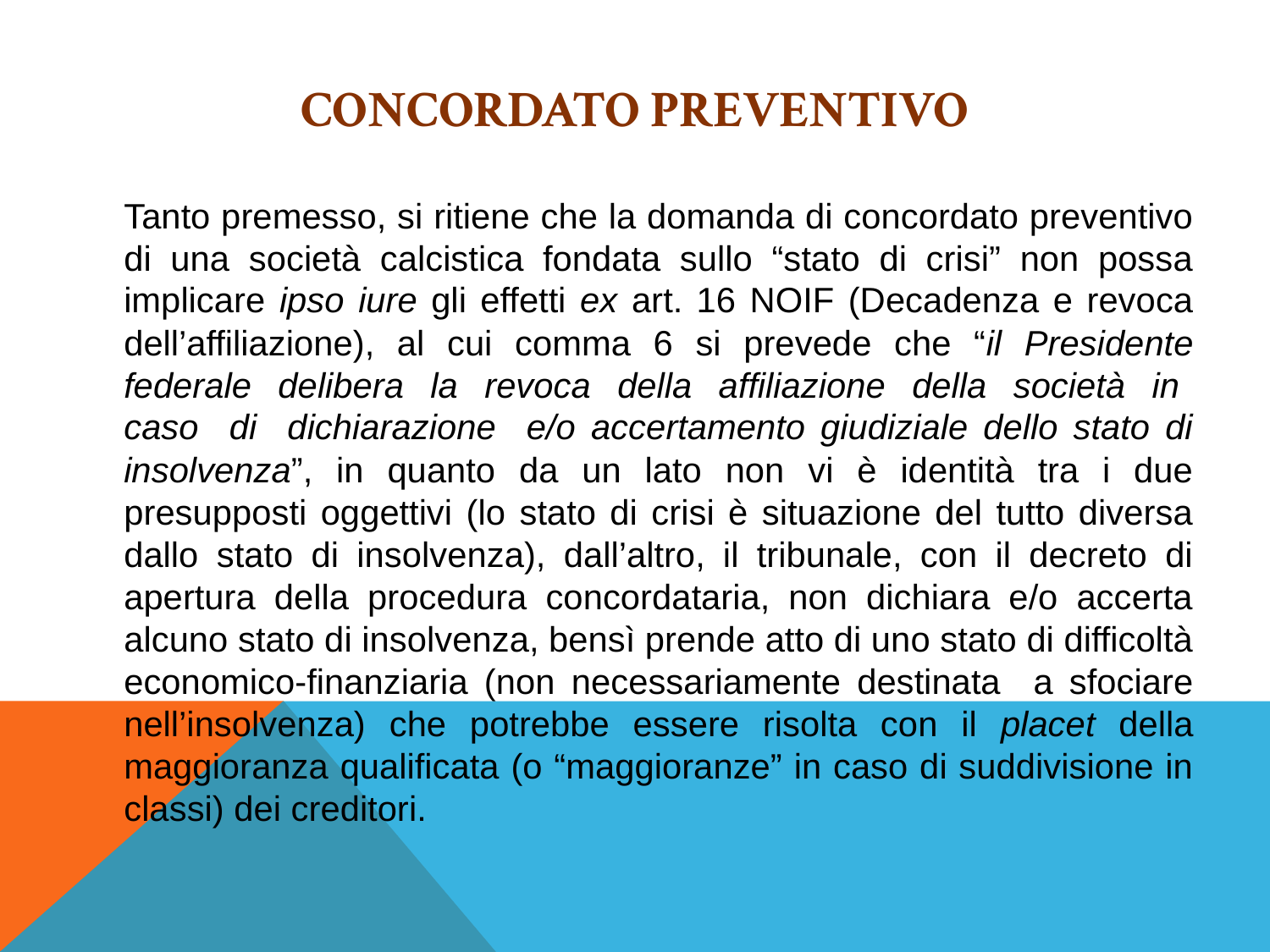

# Concordato preventivo
	Tanto premesso, si ritiene che la domanda di concordato preventivo di una società calcistica fondata sullo “stato di crisi” non possa implicare ipso iure gli effetti ex art. 16 NOIF (Decadenza e revoca dell’affiliazione), al cui comma 6 si prevede che “il Presidente federale  delibera  la  revoca  della  affiliazione  della  società  in  caso  di  dichiarazione  e/o accertamento giudiziale dello stato di insolvenza”, in quanto da un lato non vi è identità tra i due presupposti oggettivi (lo stato di crisi è situazione del tutto diversa dallo stato di insolvenza), dall’altro, il tribunale, con il decreto di apertura della procedura concordataria, non dichiara e/o accerta alcuno stato di insolvenza, bensì prende atto di uno stato di difficoltà economico-finanziaria (non necessariamente destinata  a sfociare nell’insolvenza) che potrebbe essere risolta con il placet della maggioranza qualificata (o “maggioranze” in caso di suddivisione in classi) dei creditori.